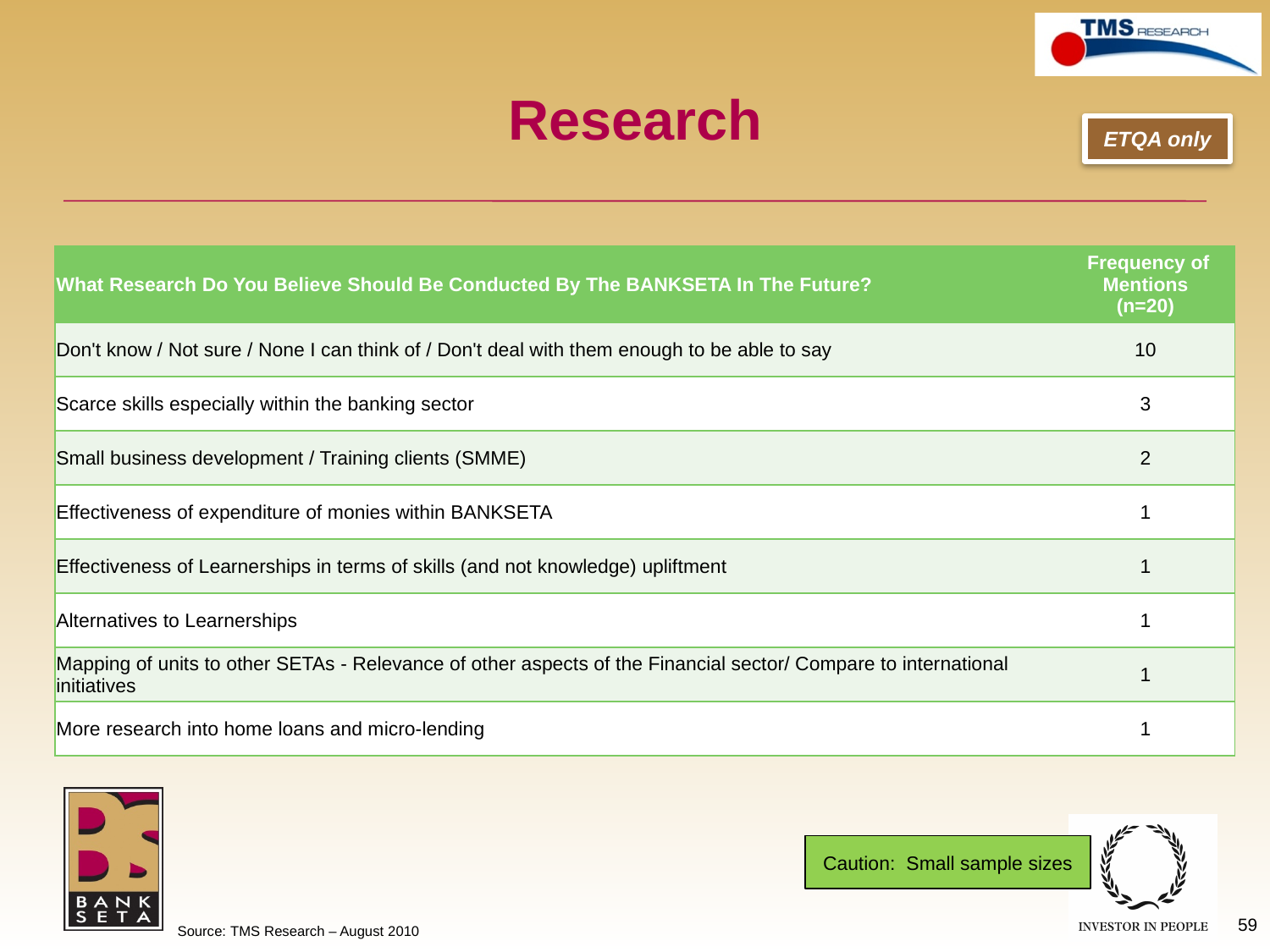

# Research
ETQA only
| What Research Do You Believe Should Be Conducted By The BANKSETA In The Future? | Frequency of Mentions (n=20) |
| --- | --- |
| Don't know / Not sure / None I can think of / Don't deal with them enough to be able to say | 10 |
| Scarce skills especially within the banking sector | 3 |
| Small business development / Training clients (SMME) | 2 |
| Effectiveness of expenditure of monies within BANKSETA | 1 |
| Effectiveness of Learnerships in terms of skills (and not knowledge) upliftment | 1 |
| Alternatives to Learnerships | 1 |
| Mapping of units to other SETAs - Relevance of other aspects of the Financial sector/ Compare to international initiatives | 1 |
| More research into home loans and micro-lending | 1 |
Caution:  Small sample sizes
59
Source: TMS Research – August 2010